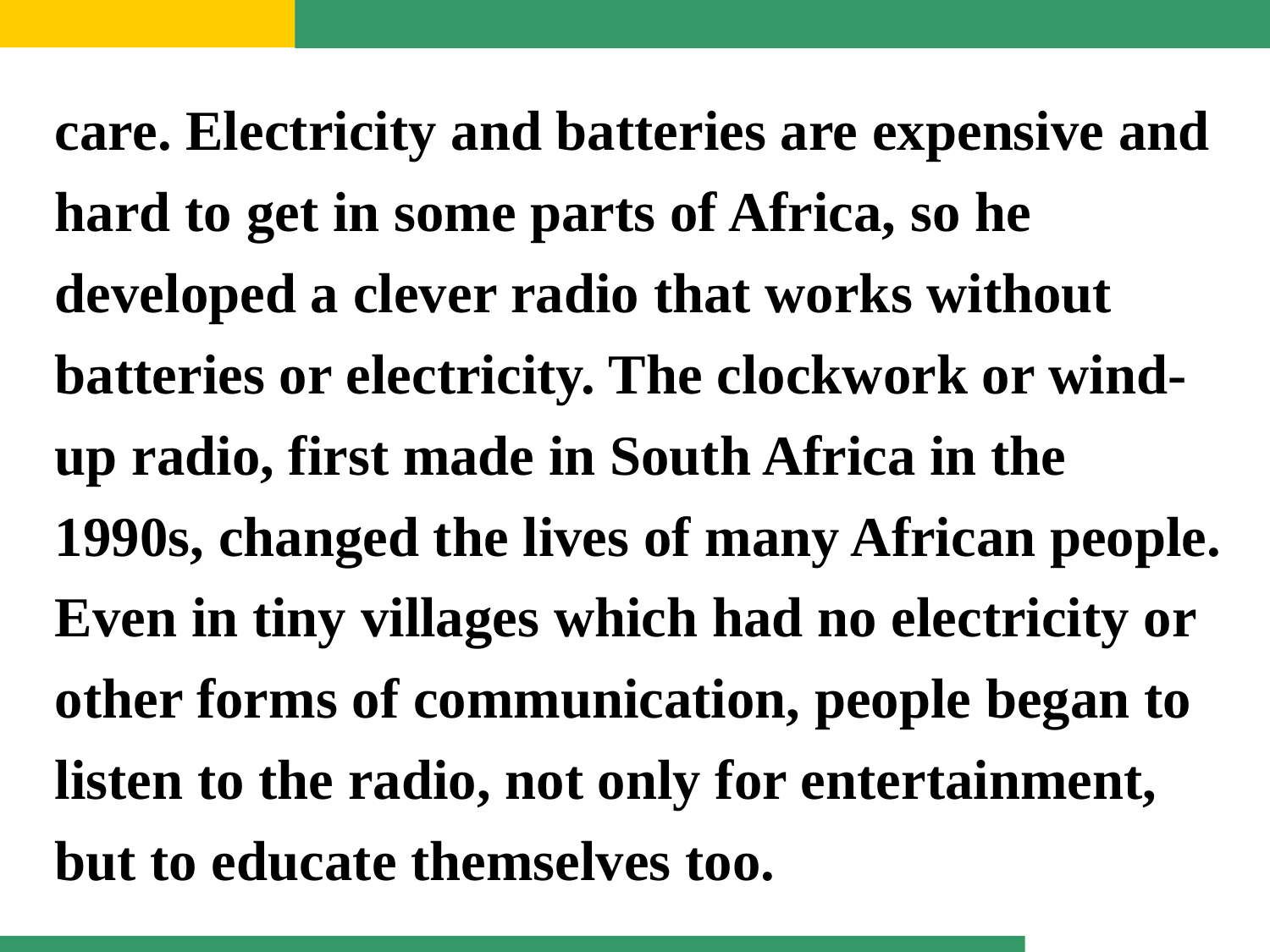

care. Electricity and batteries are expensive and hard to get in some parts of Africa, so he developed a clever radio that works without batteries or electricity. The clockwork or wind-up radio, first made in South Africa in the 1990s, changed the lives of many African people. Even in tiny villages which had no electricity or other forms of communication, people began to listen to the radio, not only for entertainment, but to educate themselves too.